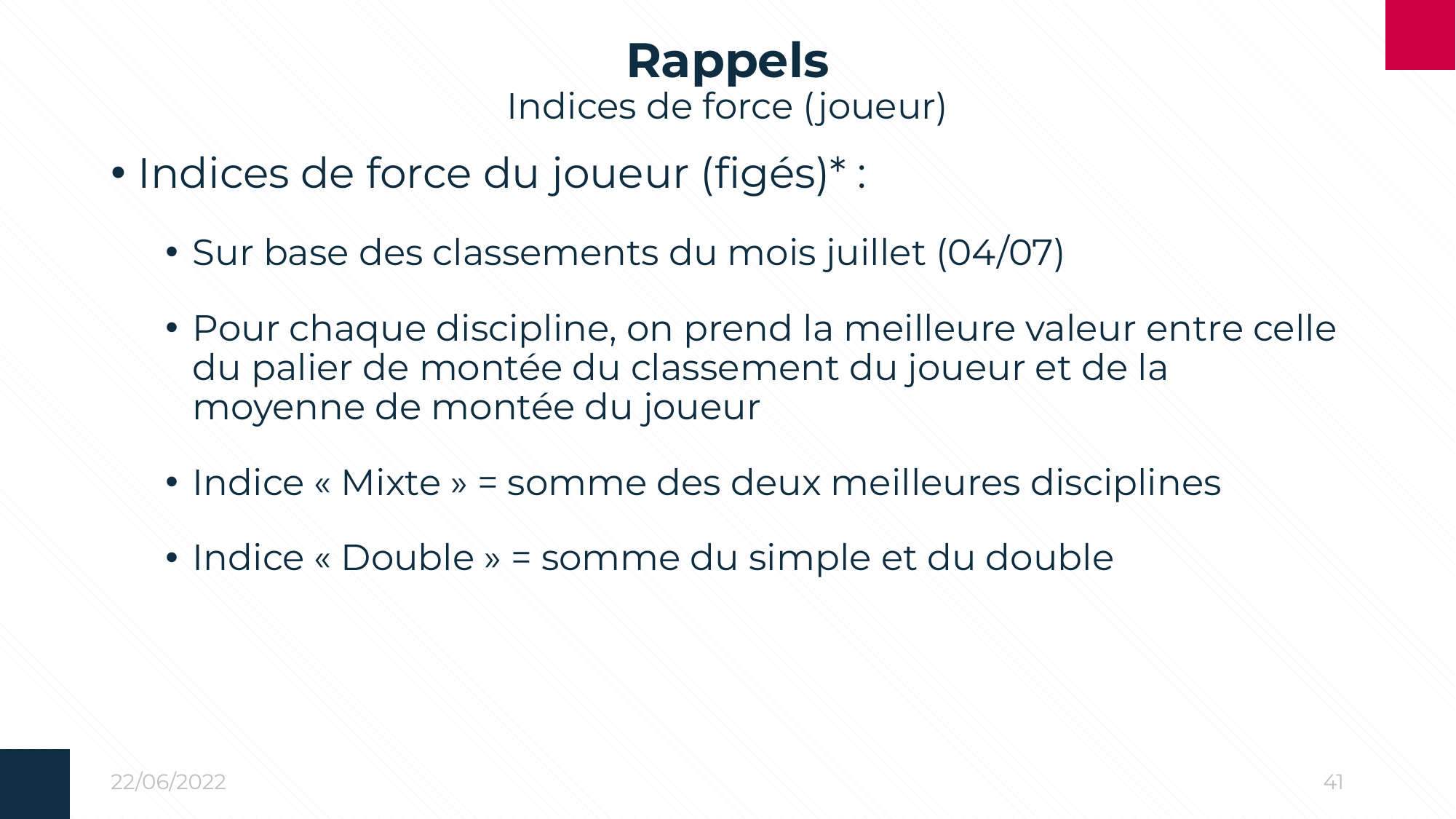

# Rappels Indices de force (joueur)
Indices de force du joueur (figés)* :
Sur base des classements du mois juillet (04/07)
Pour chaque discipline, on prend la meilleure valeur entre celle du palier de montée du classement du joueur et de la moyenne de montée du joueur
Indice « Mixte » = somme des deux meilleures disciplines
Indice « Double » = somme du simple et du double

22/06/2022
41